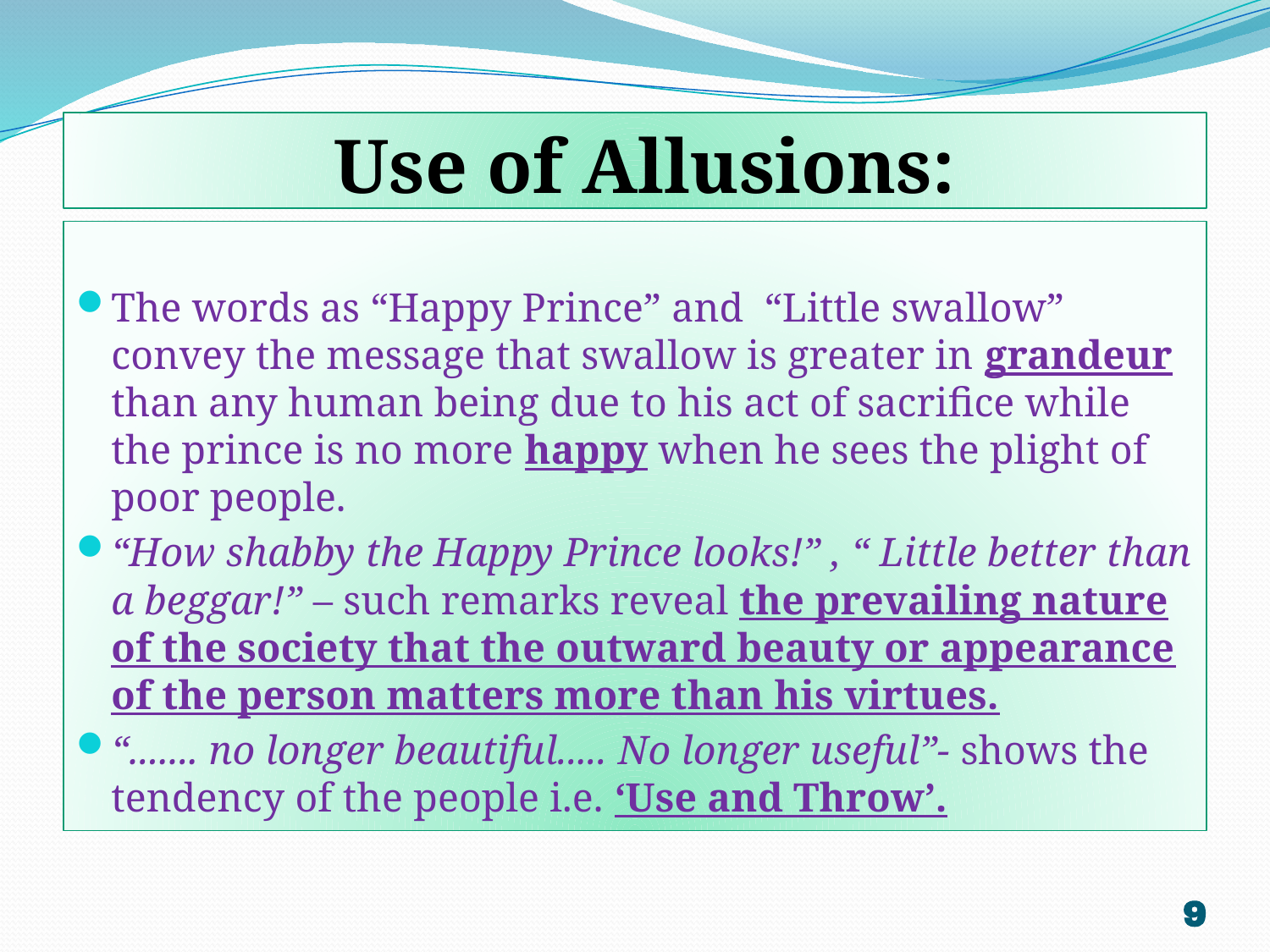

# Use of Allusions:

The words as “Happy Prince” and  “Little swallow” convey the message that swallow is greater in grandeur than any human being due to his act of sacrifice while the prince is no more happy when he sees the plight of poor people.
“How shabby the Happy Prince looks!” , “ Little better than a beggar!” – such remarks reveal the prevailing nature of the society that the outward beauty or appearance of the person matters more than his virtues.
“....... no longer beautiful..... No longer useful”- shows the tendency of the people i.e. ‘Use and Throw’.
9